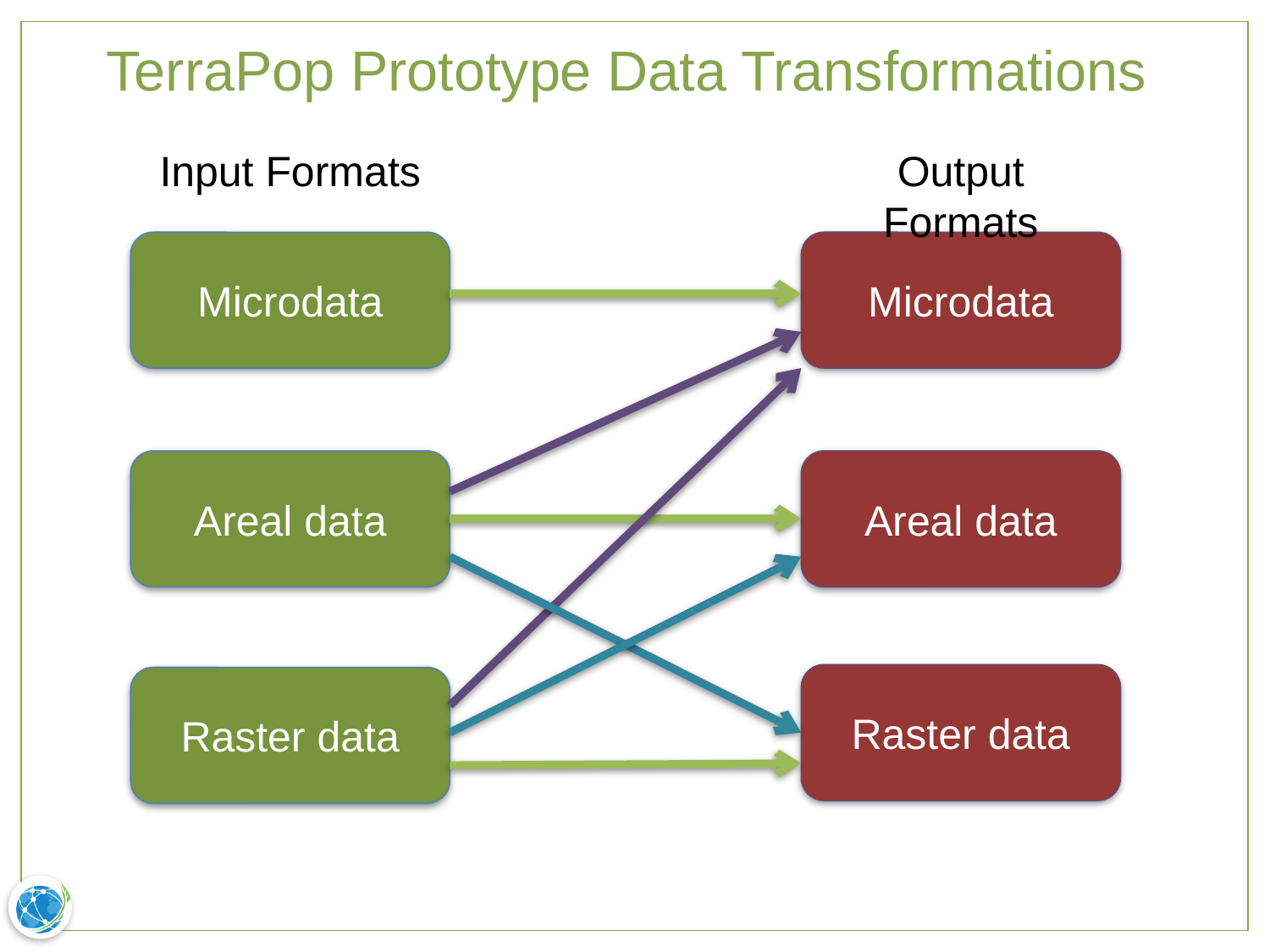

# TerraPop Prototype Data Transformations
Input Formats
Output Formats
Microdata
Microdata
Areal data
Areal data
Raster data
Raster data